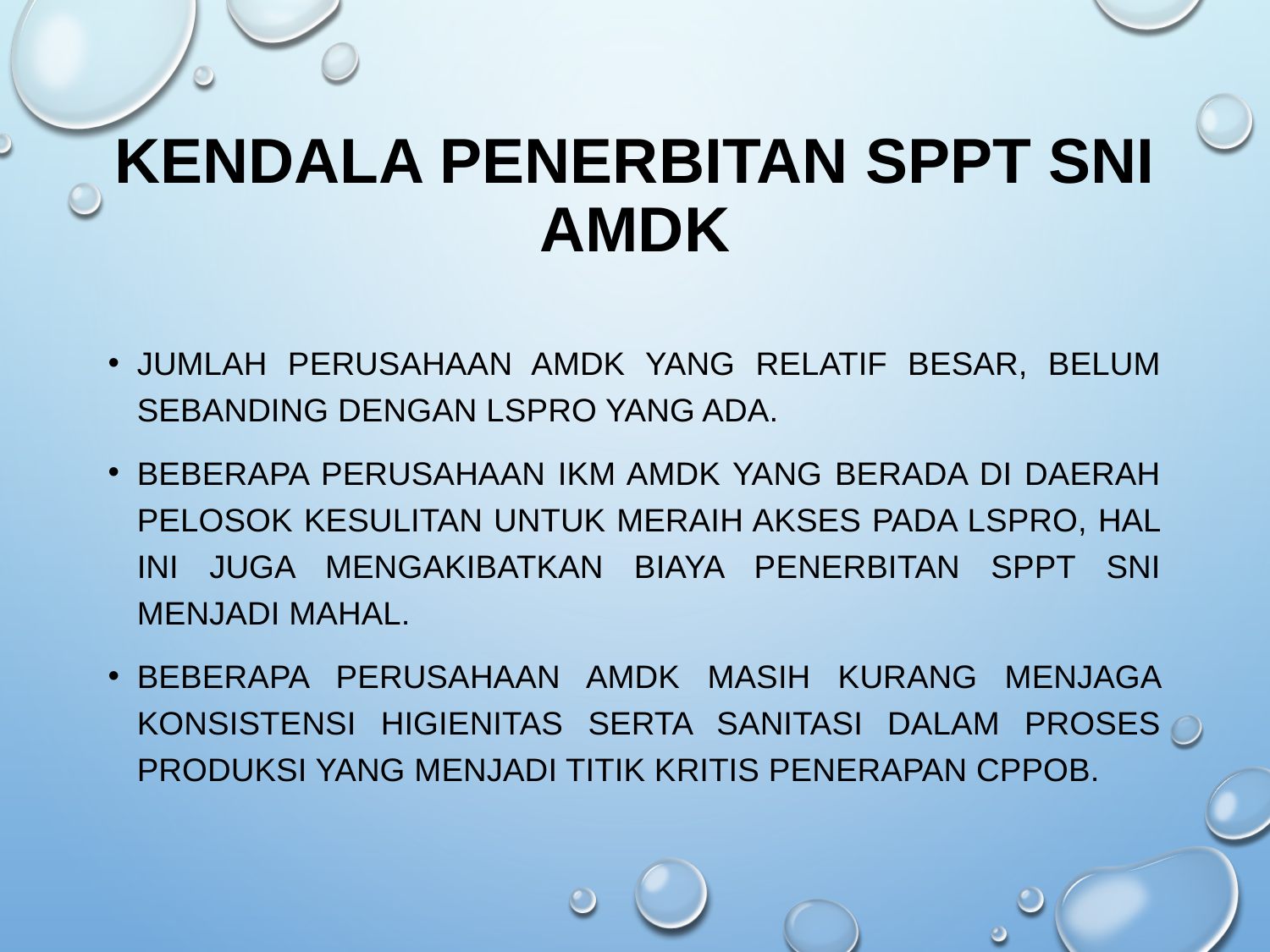

# Kendala Penerbitan SPPT SNI AMDK
Jumlah perusahaan AMDK yang relatif besar, belum sebanding dengan LSPro yang ada.
Beberapa perusahaan IKM AMDK yang berada di daerah pelosok kesulitan untuk meraih akses pada LSPro, hal ini juga mengakibatkan biaya penerbitan SPPT SNI menjadi mahal.
Beberapa perusahaan AMDK masih kurang menjaga konsistensi higienitas serta sanitasi dalam proses produksi yang menjadi titik kritis penerapan CPPOB.